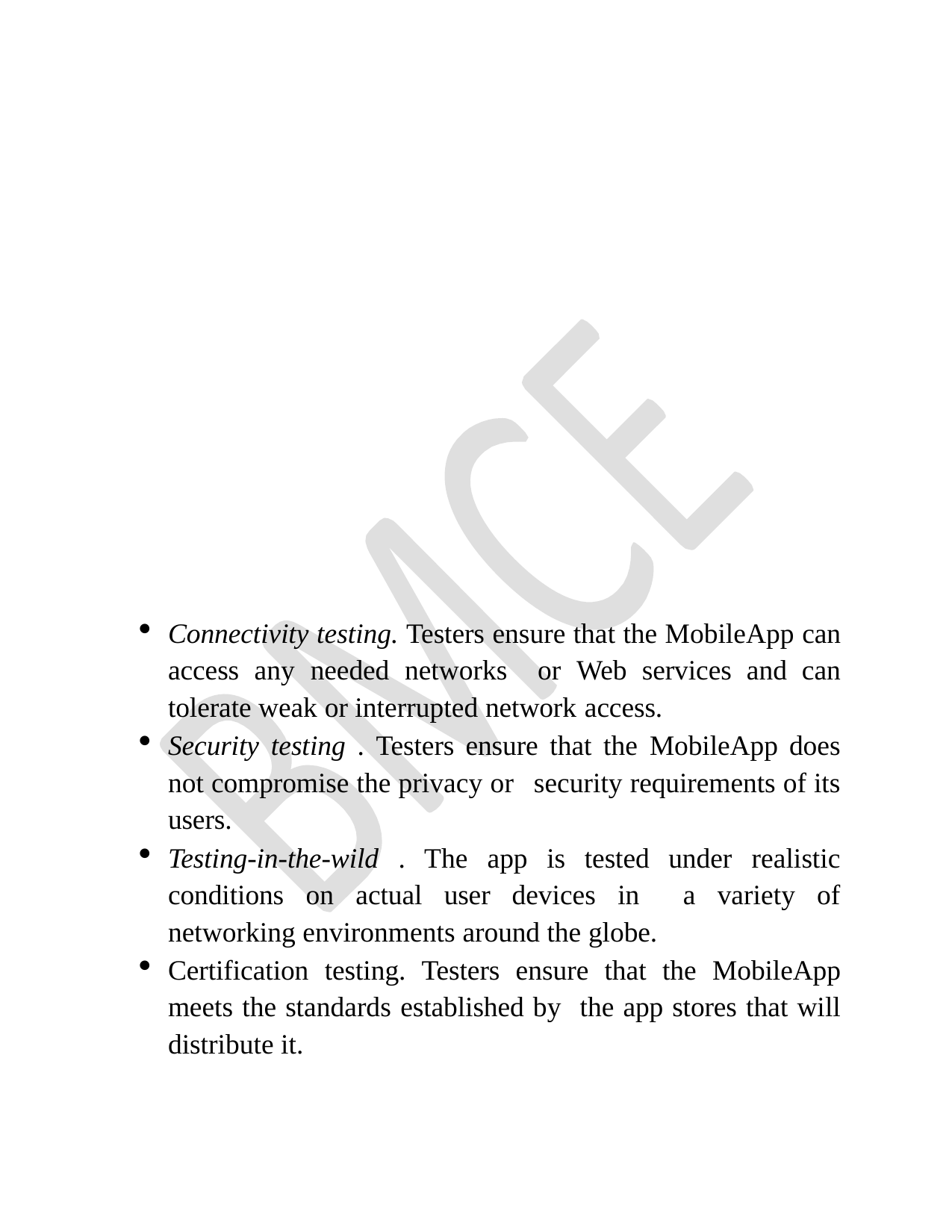

#

Connectivity testing. Testers ensure that the MobileApp can access any needed networks  or Web services and can tolerate weak or interrupted network access.
Security testing . Testers ensure that the MobileApp does not compromise the privacy or  security requirements of its users.
Testing-in-the-wild . The app is tested under realistic conditions on actual user devices in  a variety of networking environments around the globe.
Certification testing. Testers ensure that the MobileApp meets the standards established by  the app stores that will distribute it.